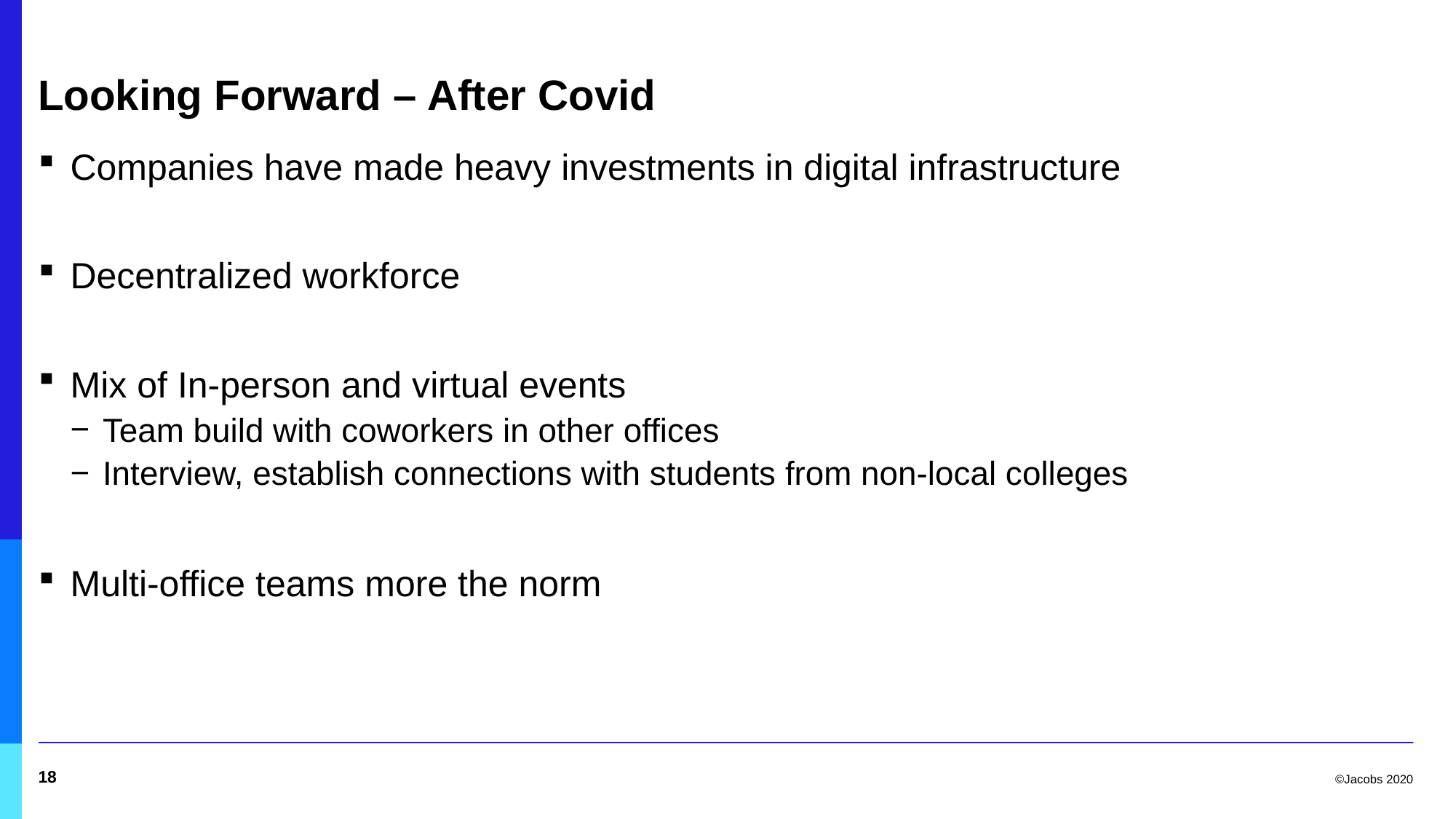

# Looking Forward – After Covid
Companies have made heavy investments in digital infrastructure

Decentralized workforce

Mix of In-person and virtual events
Team build with coworkers in other offices
Interview, establish connections with students from non-local colleges

Multi-office teams more the norm

18
©Jacobs 2020